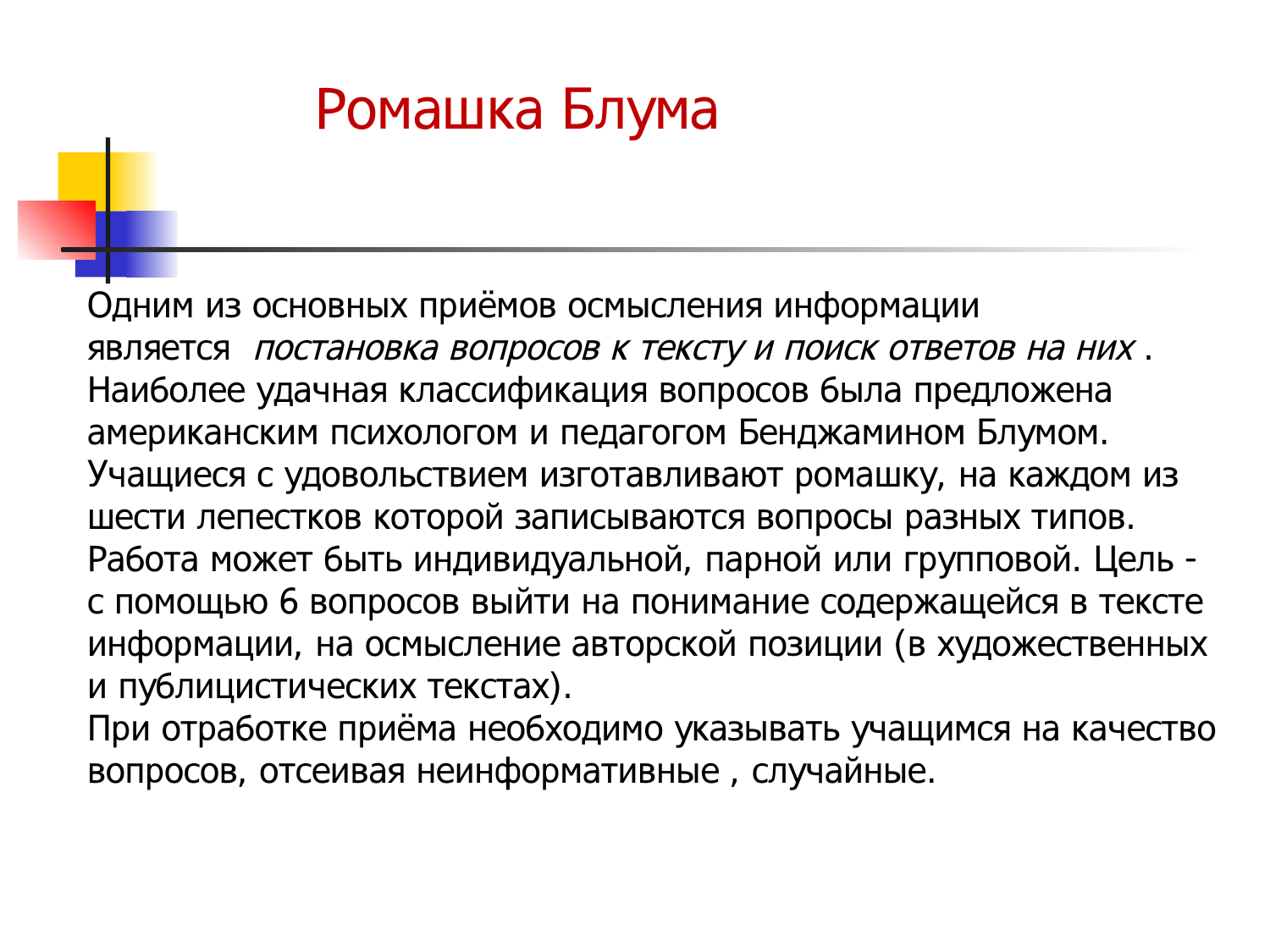

Ромашка Блума
Одним из основных приёмов осмысления информации является  постановка вопросов к тексту и поиск ответов на них .
Наиболее удачная классификация вопросов была предложена американским психологом и педагогом Бенджамином Блумом.
Учащиеся с удовольствием изготавливают ромашку, на каждом из шести лепестков которой записываются вопросы разных типов. Работа может быть индивидуальной, парной или групповой. Цель - с помощью 6 вопросов выйти на понимание содержащейся в тексте информации, на осмысление авторской позиции (в художественных и публицистических текстах).
При отработке приёма необходимо указывать учащимся на качество вопросов, отсеивая неинформативные , случайные.